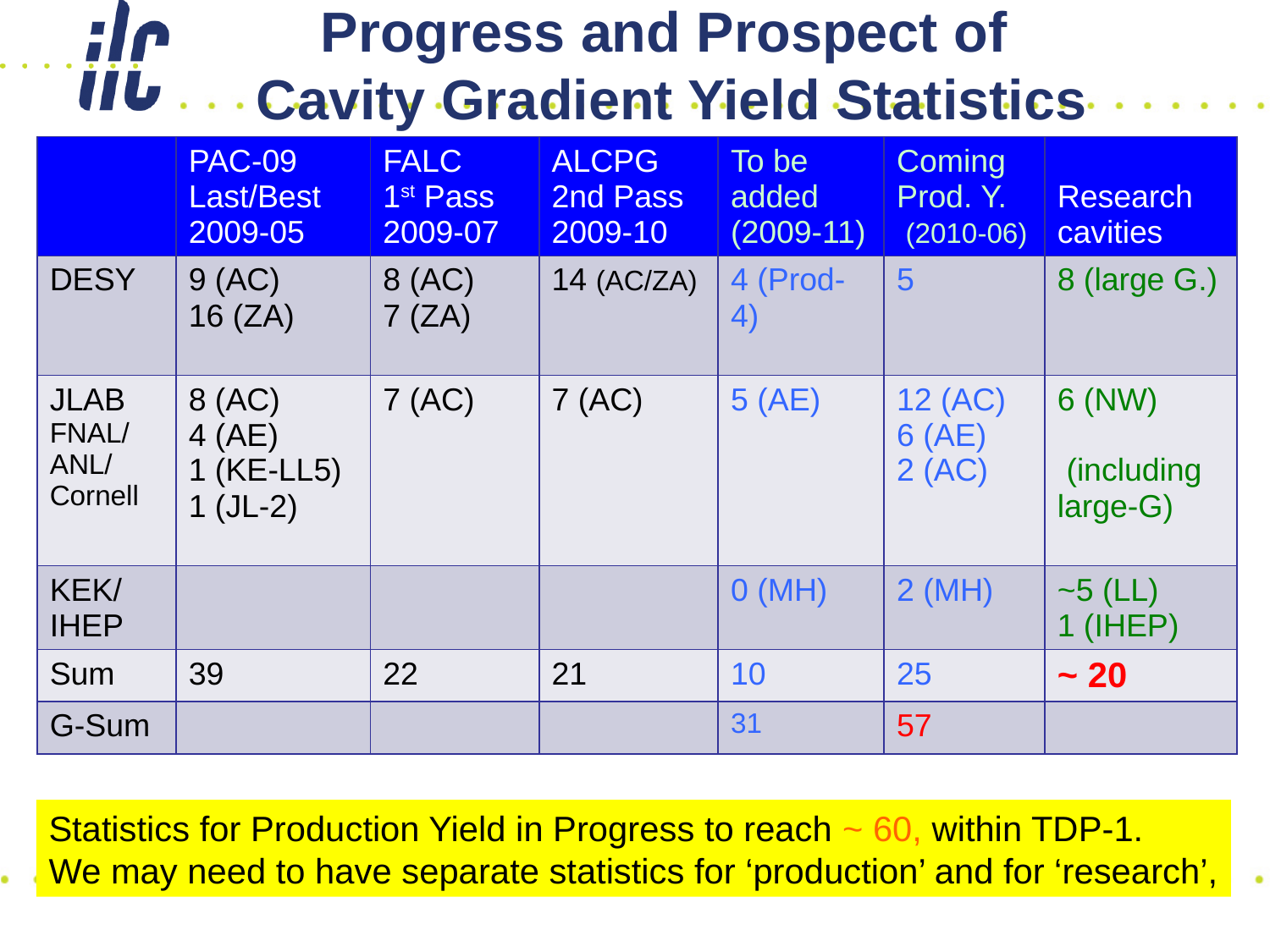

# Progress and Prospect of Cavity Gradient Yield Statistics
|  | PAC-09 Last/Best 2009-05 | FALC 1st Pass 2009-07 | ALCPG 2nd Pass 2009-10 | To be added (2009-11) | Coming Prod. Y. (2010-06) | Research cavities |
| --- | --- | --- | --- | --- | --- | --- |
| DESY | 9 (AC) 16 (ZA) | 8 (AC) 7 (ZA) | 14 (AC/ZA) | 4 (Prod-4) | 5 | 8 (large G.) |
| JLAB FNAL/ANL/Cornell | 8 (AC) 4 (AE) 1 (KE-LL5) 1 (JL-2) | 7 (AC) | 7 (AC) | 5 (AE) | 12 (AC) 6 (AE) 2 (AC) | 6 (NW) (including large-G) |
| KEK/IHEP |  |  |  | 0 (MH) | 2 (MH) | ~5 (LL) 1 (IHEP) |
| Sum | 39 | 22 | 21 | 10 | 25 | ~ 20 |
| G-Sum |  |  |  | 31 | 57 |  |
Statistics for Production Yield in Progress to reach ~ 60, within TDP-1.
We may need to have separate statistics for ‘production’ and for ‘research’,